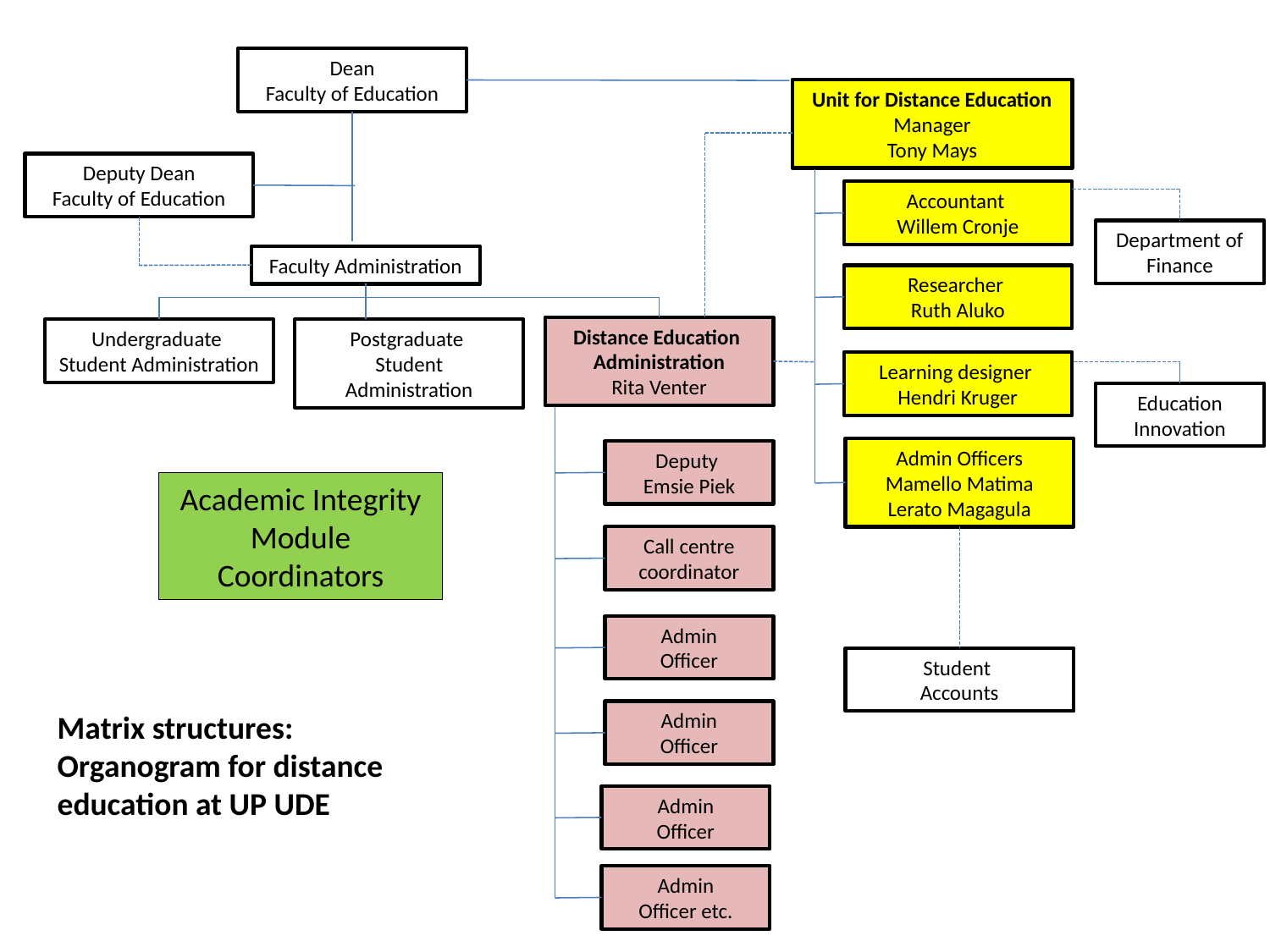

Dean
Faculty of Education
Unit for Distance Education
Manager
Tony Mays
Deputy Dean
Faculty of Education
Accountant
Willem Cronje
Department of Finance
Faculty Administration
Researcher
Ruth Aluko
Distance Education
Administration
Rita Venter
Undergraduate
Student Administration
Postgraduate
Student
Administration
Learning designer
Hendri Kruger
Education Innovation
Admin Officers
Mamello Matima
Lerato Magagula
Deputy
Emsie Piek
Academic Integrity
Module Coordinators
Call centre
coordinator
Admin
Officer
Student
Accounts
Matrix structures:
Organogram for distance education at UP UDE
Admin
Officer
Admin
Officer
Admin
Officer etc.